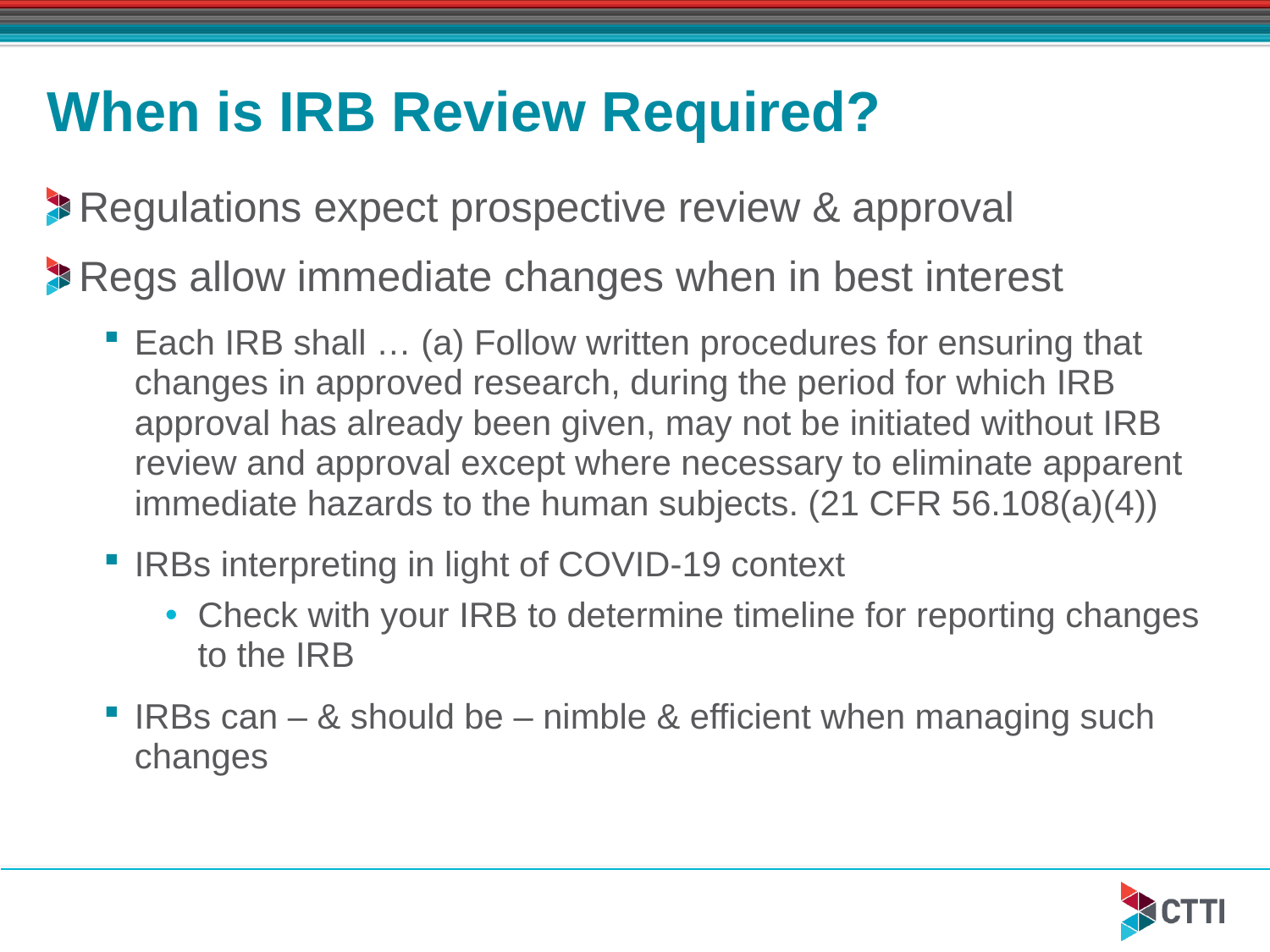

# When is IRB Review Required?
Regulations expect prospective review & approval
Regs allow immediate changes when in best interest
Each IRB shall … (a) Follow written procedures for ensuring that changes in approved research, during the period for which IRB approval has already been given, may not be initiated without IRB review and approval except where necessary to eliminate apparent immediate hazards to the human subjects. (21 CFR 56.108(a)(4))
IRBs interpreting in light of COVID-19 context
Check with your IRB to determine timeline for reporting changes to the IRB
IRBs can – & should be – nimble & efficient when managing such changes